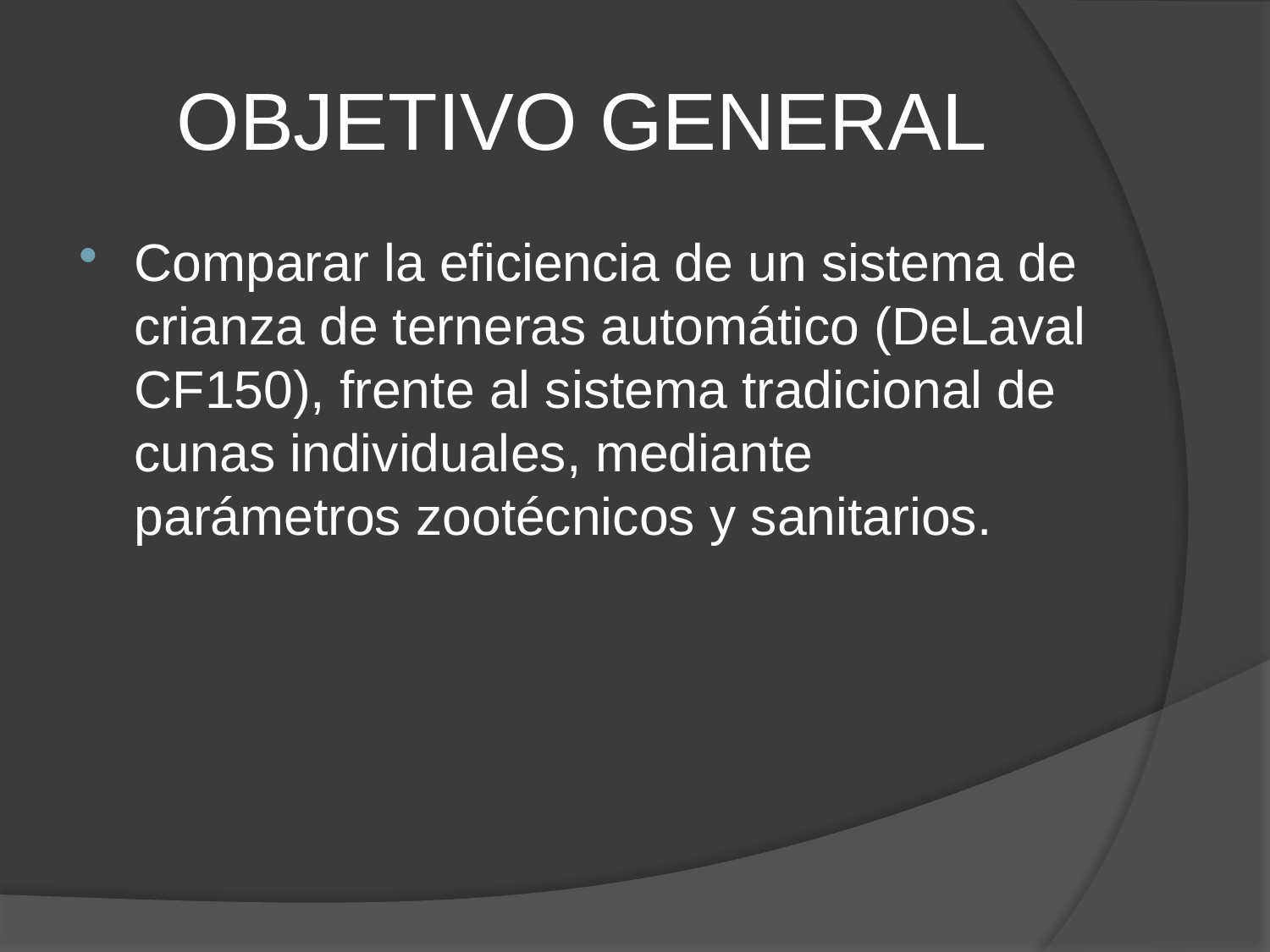

# OBJETIVO GENERAL
Comparar la eficiencia de un sistema de crianza de terneras automático (DeLaval CF150), frente al sistema tradicional de cunas individuales, mediante parámetros zootécnicos y sanitarios.